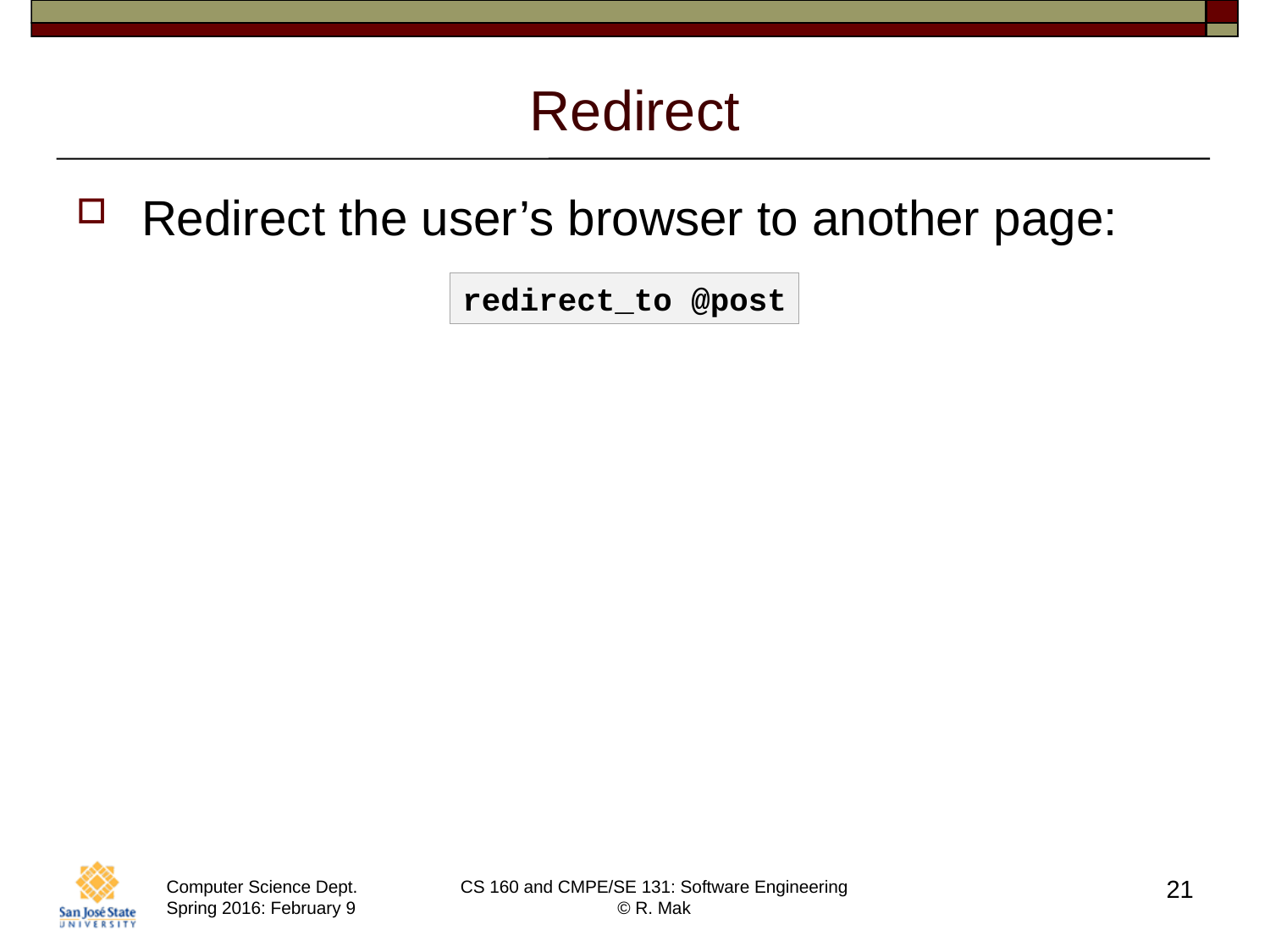

# Redirect
Redirect the user’s browser to another page:
redirect_to @post
21